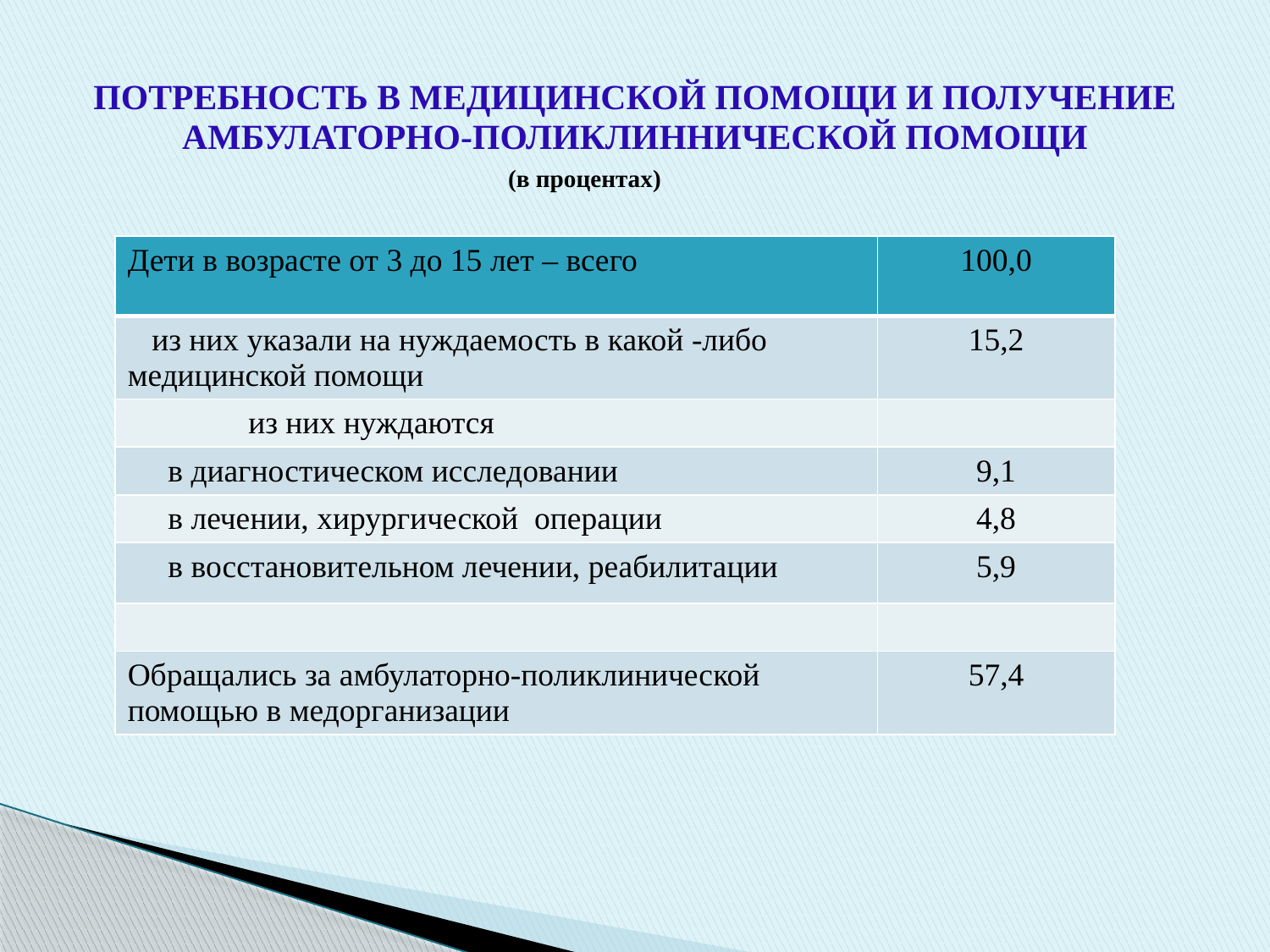

# ПОТРЕБНОСТЬ В МЕДИЦИНСКОЙ ПОМОЩИ И ПОЛУЧЕНИЕ АМБУЛАТОРНО-ПОЛИКЛИННИЧЕСКОЙ ПОМОЩИ
(в процентах)
| Дети в возрасте от 3 до 15 лет – всего | 100,0 |
| --- | --- |
| из них указали на нуждаемость в какой -либо медицинской помощи | 15,2 |
| из них нуждаются |  |
| в диагностическом исследовании | 9,1 |
| в лечении, хирургической операции | 4,8 |
| в восстановительном лечении, реабилитации | 5,9 |
|  |  |
| Обращались за амбулаторно-поликлинической помощью в медорганизации | 57,4 |